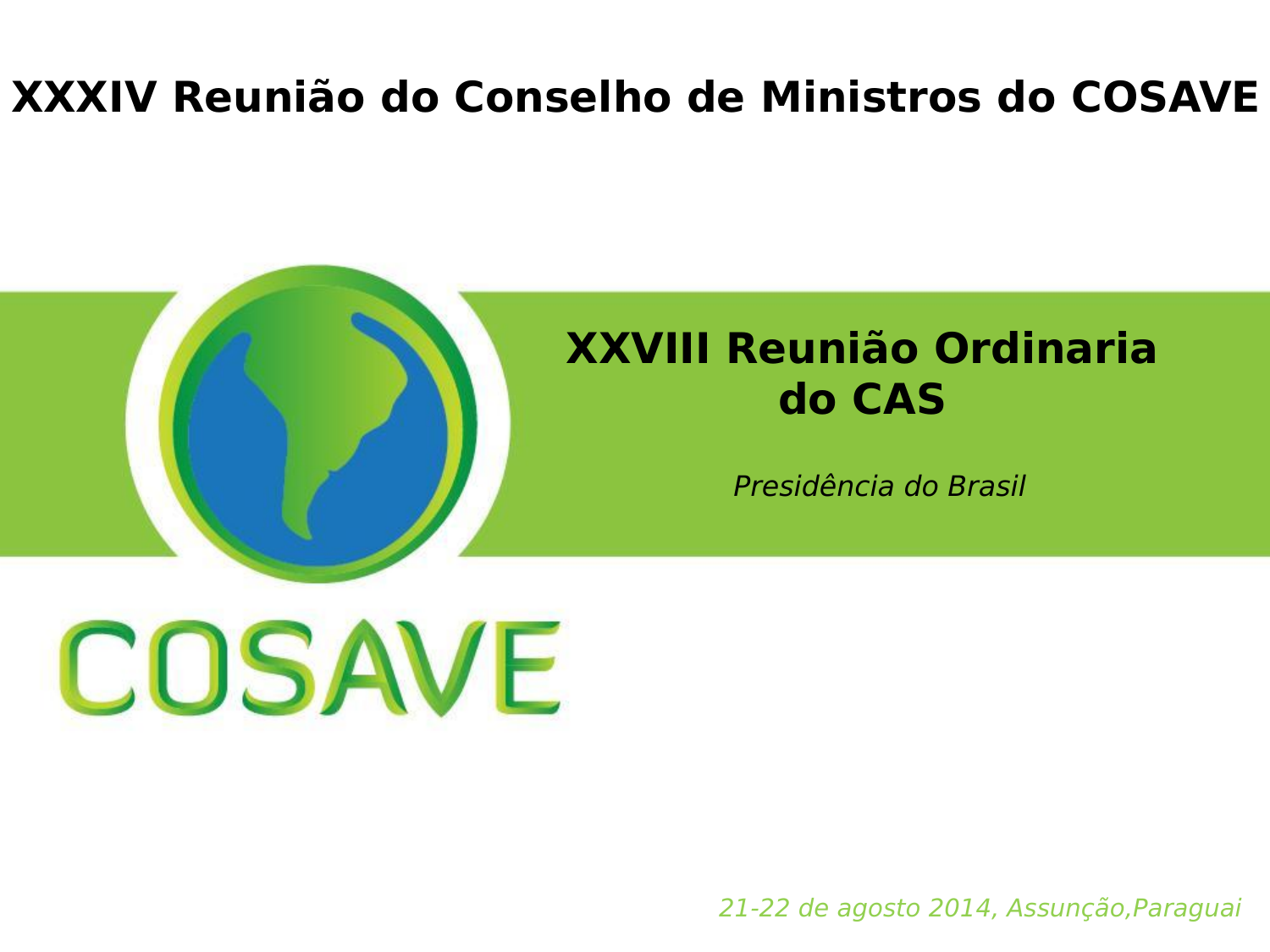

XXXIV Reunião do Conselho de Ministros do COSAVE
XXVIII Reunião Ordinaria
do CAS
Presidência do Brasil

21-22 de agosto 2014, Assunção,Paraguai